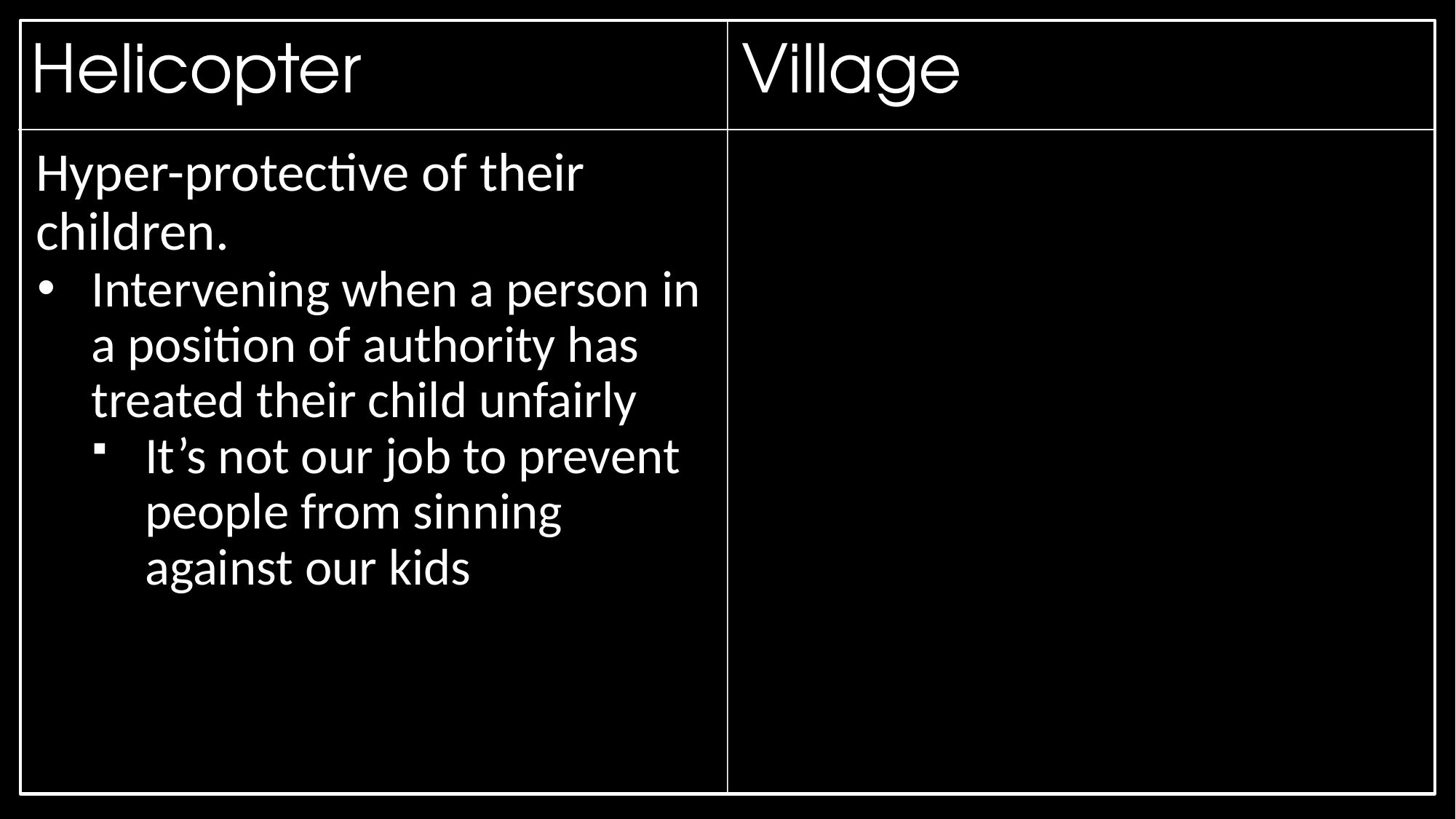

Helicopter
Village
Hyper-protective of their children.
Intervening when a person in a position of authority has treated their child unfairly
It’s not our job to prevent people from sinning against our kids